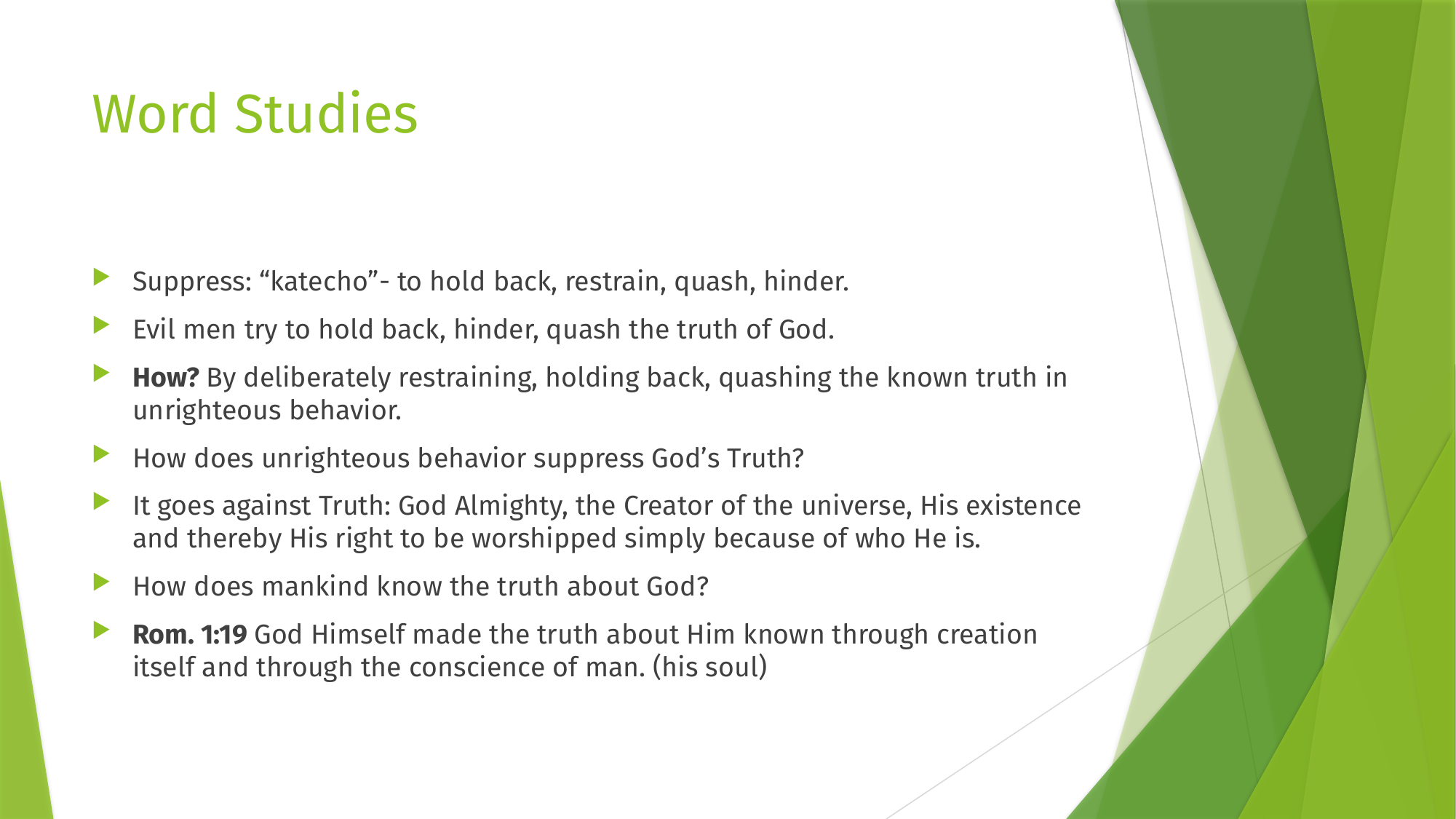

# Word Studies
Suppress: “katecho”- to hold back, restrain, quash, hinder.
Evil men try to hold back, hinder, quash the truth of God.
How? By deliberately restraining, holding back, quashing the known truth in unrighteous behavior.
How does unrighteous behavior suppress God’s Truth?
It goes against Truth: God Almighty, the Creator of the universe, His existence and thereby His right to be worshipped simply because of who He is.
How does mankind know the truth about God?
Rom. 1:19 God Himself made the truth about Him known through creation itself and through the conscience of man. (his soul)